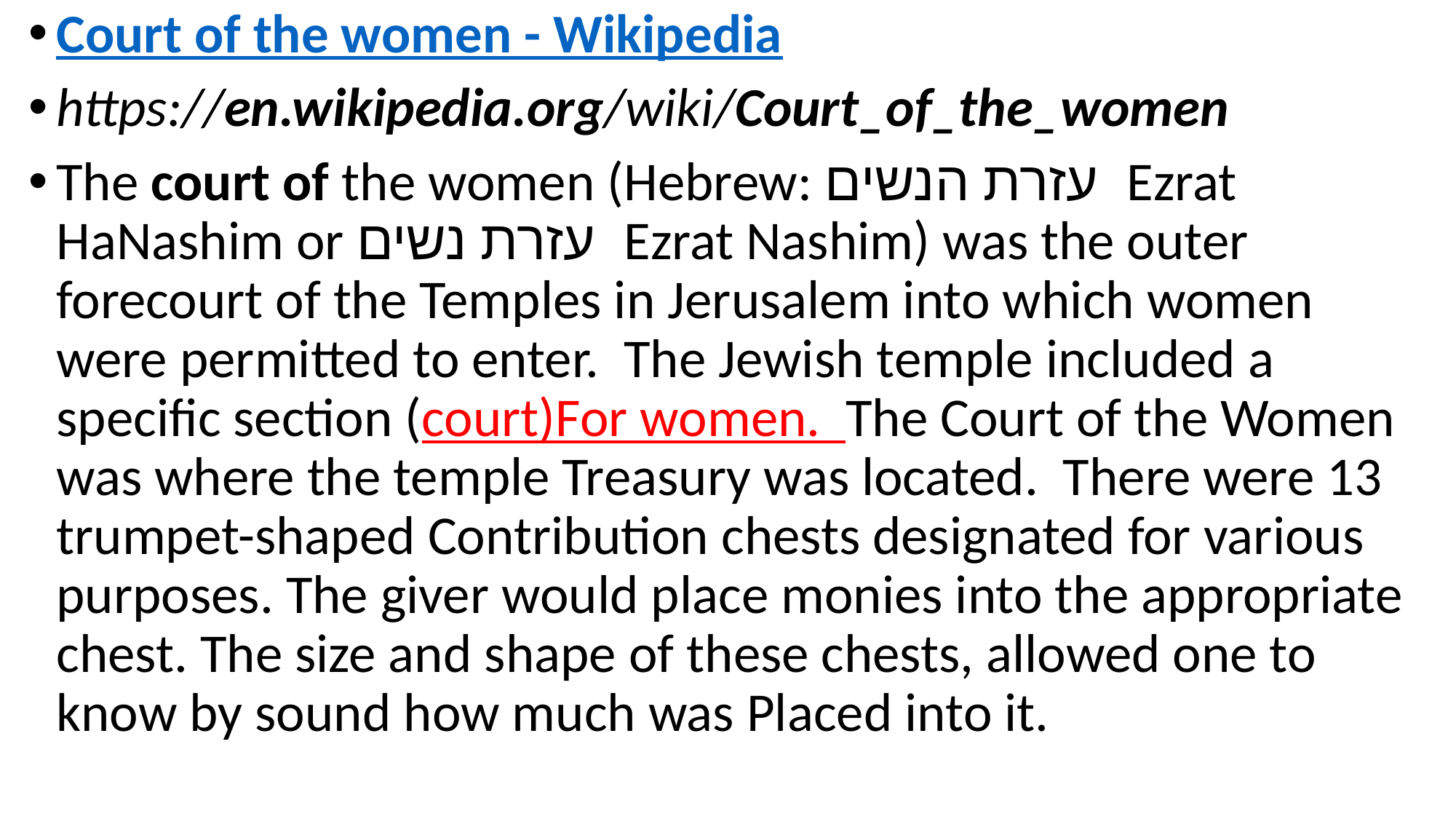

Court of the women - Wikipedia
https://en.wikipedia.org/wiki/Court_of_the_women
The court of the women (Hebrew: עזרת הנשים ‬ Ezrat HaNashim or עזרת נשים ‬ Ezrat Nashim) was the outer forecourt of the Temples in Jerusalem into which women were permitted to enter.  The Jewish temple included a specific section (court)For women.  The Court of the Women was where the temple Treasury was located.  There were 13 trumpet-shaped Contribution chests designated for various purposes. The giver would place monies into the appropriate chest. The size and shape of these chests, allowed one to know by sound how much was Placed into it.